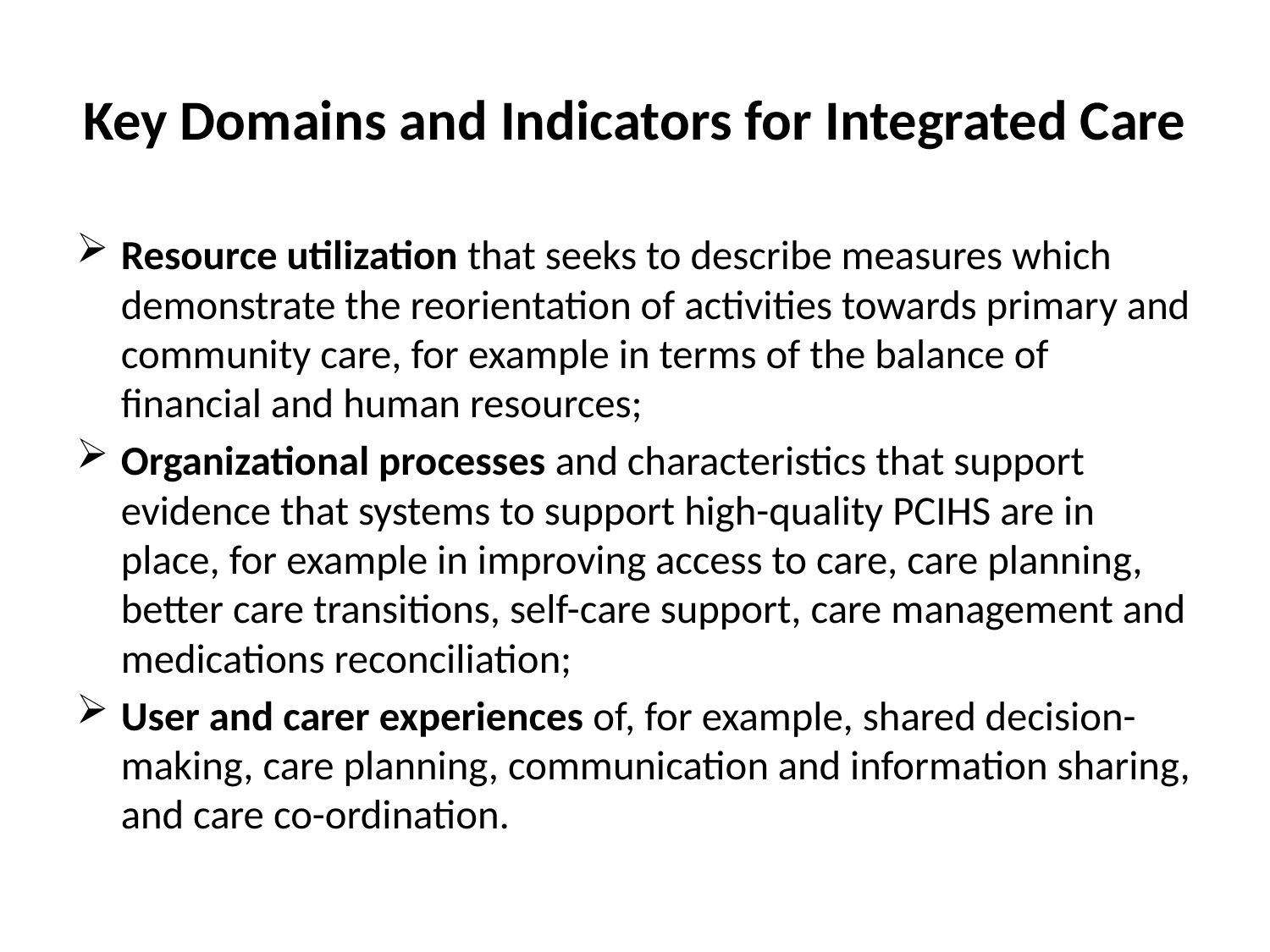

# Key Domains and Indicators for Integrated Care
Resource utilization that seeks to describe measures which demonstrate the reorientation of activities towards primary and community care, for example in terms of the balance of financial and human resources;
Organizational processes and characteristics that support evidence that systems to support high-quality PCIHS are in place, for example in improving access to care, care planning, better care transitions, self-care support, care management and medications reconciliation;
User and carer experiences of, for example, shared decision-making, care planning, communication and information sharing, and care co-ordination.